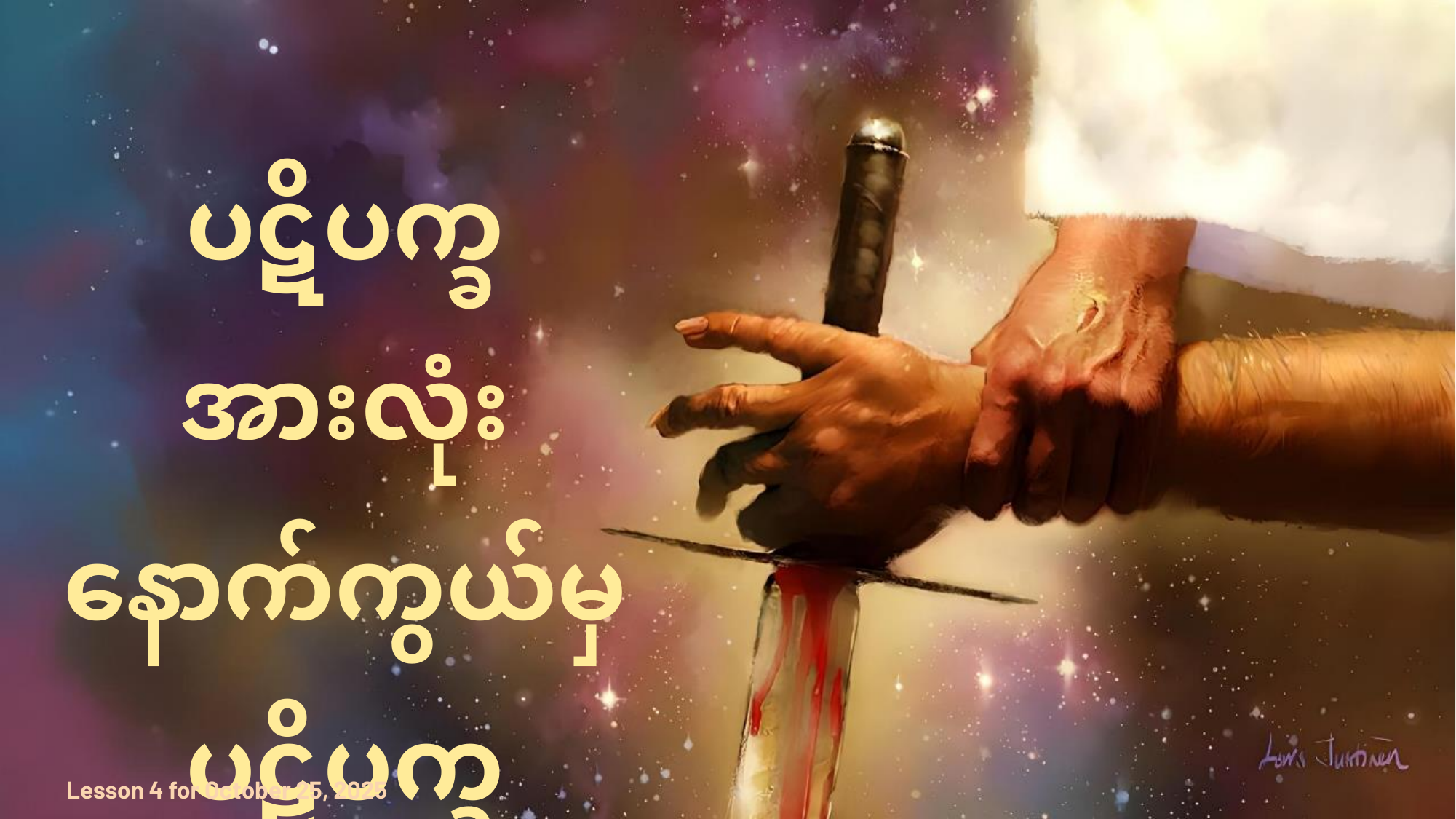

ပဋိပက္ခအားလုံးနောက်ကွယ်မှ ပဋိပက္ခ
Lesson 4 for October 25, 2025